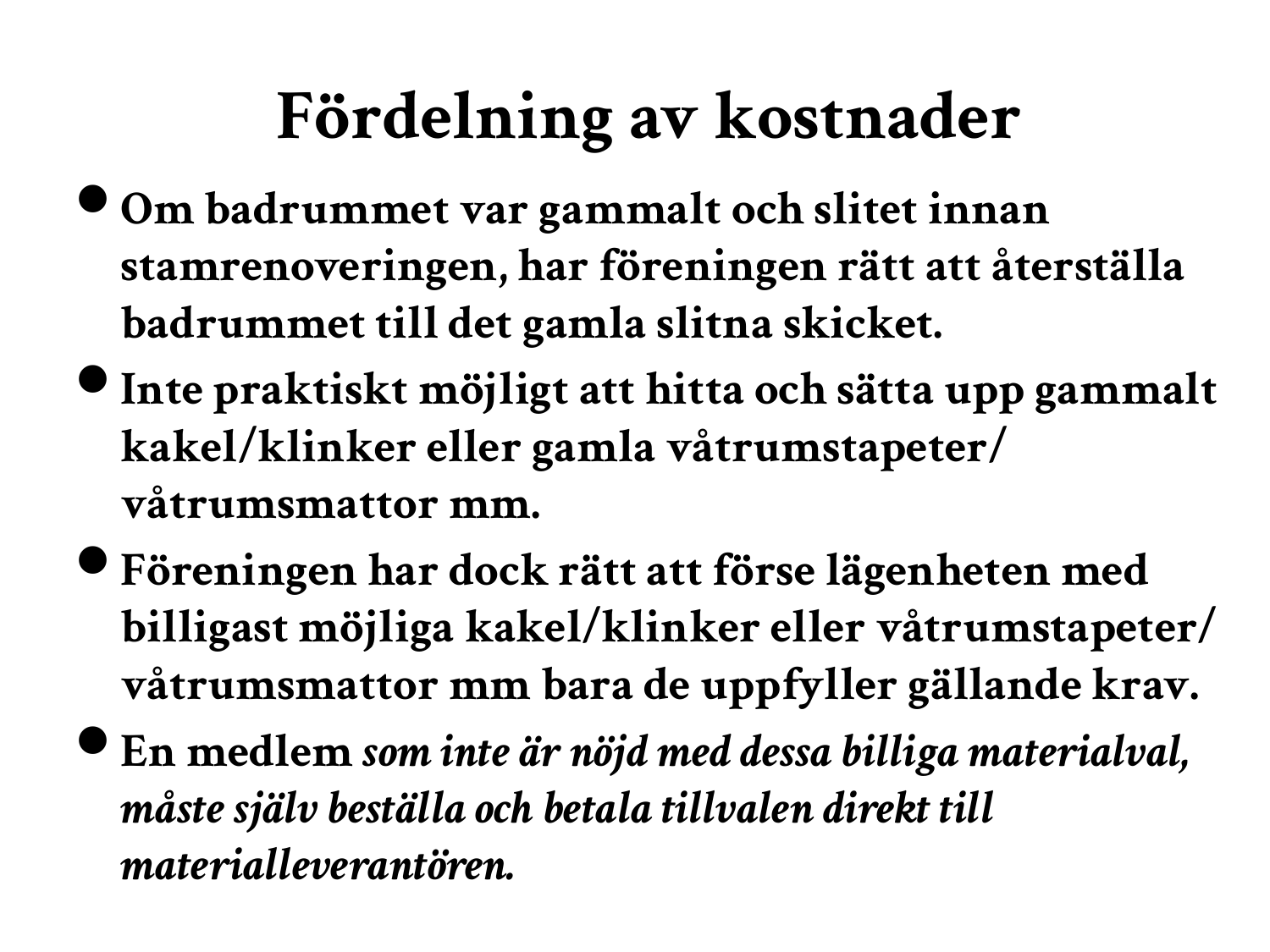

# Fördelning av kostnader
Om badrummet var gammalt och slitet innan stamrenoveringen, har föreningen rätt att återställa badrummet till det gamla slitna skicket.
Inte praktiskt möjligt att hitta och sätta upp gammalt kakel/klinker eller gamla våtrumstapeter/ våtrumsmattor mm.
Föreningen har dock rätt att förse lägenheten med billigast möjliga kakel/klinker eller våtrumstapeter/ våtrumsmattor mm bara de uppfyller gällande krav.
En medlem som inte är nöjd med dessa billiga materialval, måste själv beställa och betala tillvalen direkt till materialleverantören.